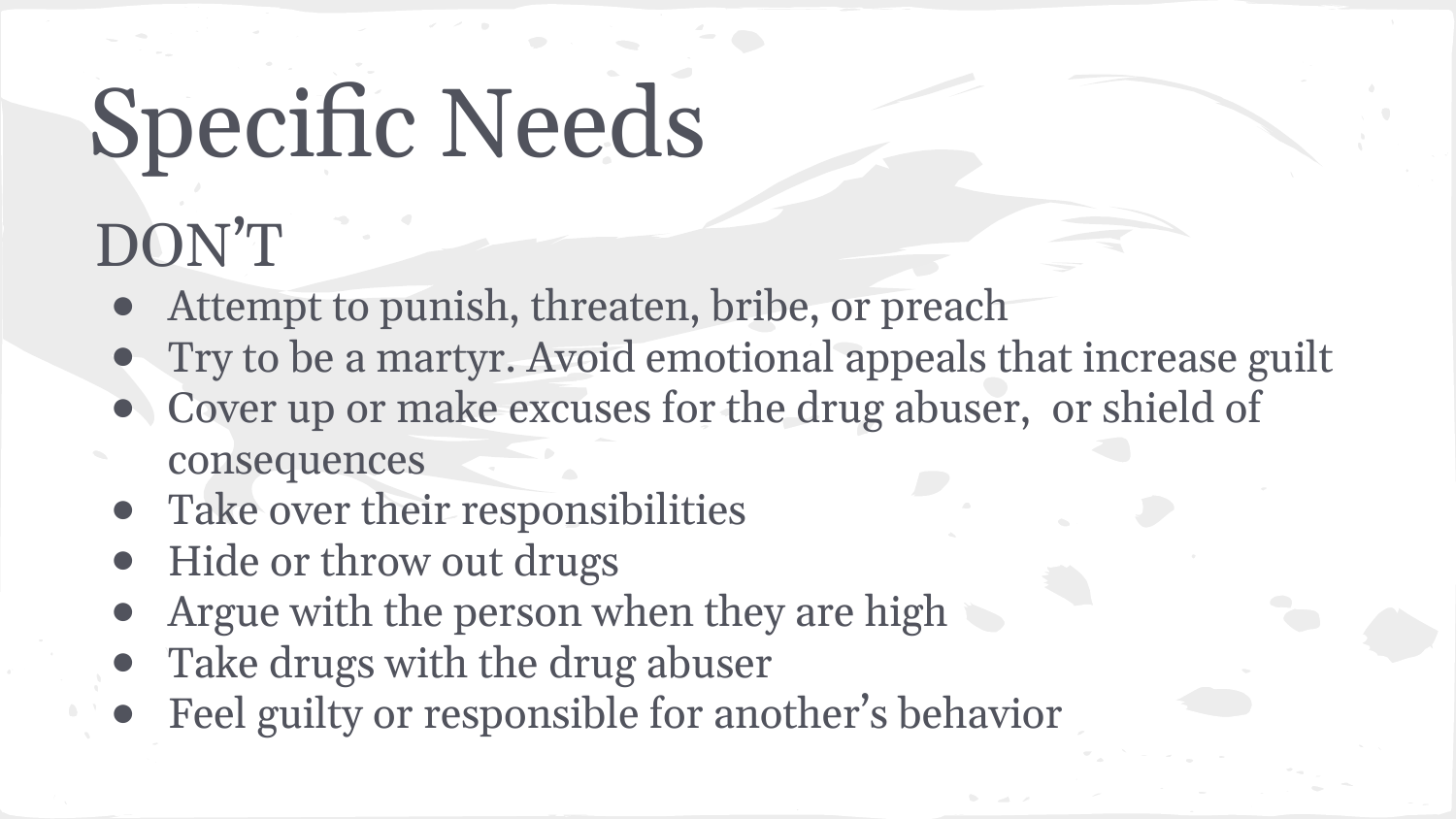

# Specific Needs
DON’T
Attempt to punish, threaten, bribe, or preach
Try to be a martyr. Avoid emotional appeals that increase guilt
Cover up or make excuses for the drug abuser,  or shield of consequences
Take over their responsibilities
Hide or throw out drugs
Argue with the person when they are high
Take drugs with the drug abuser
Feel guilty or responsible for another’s behavior